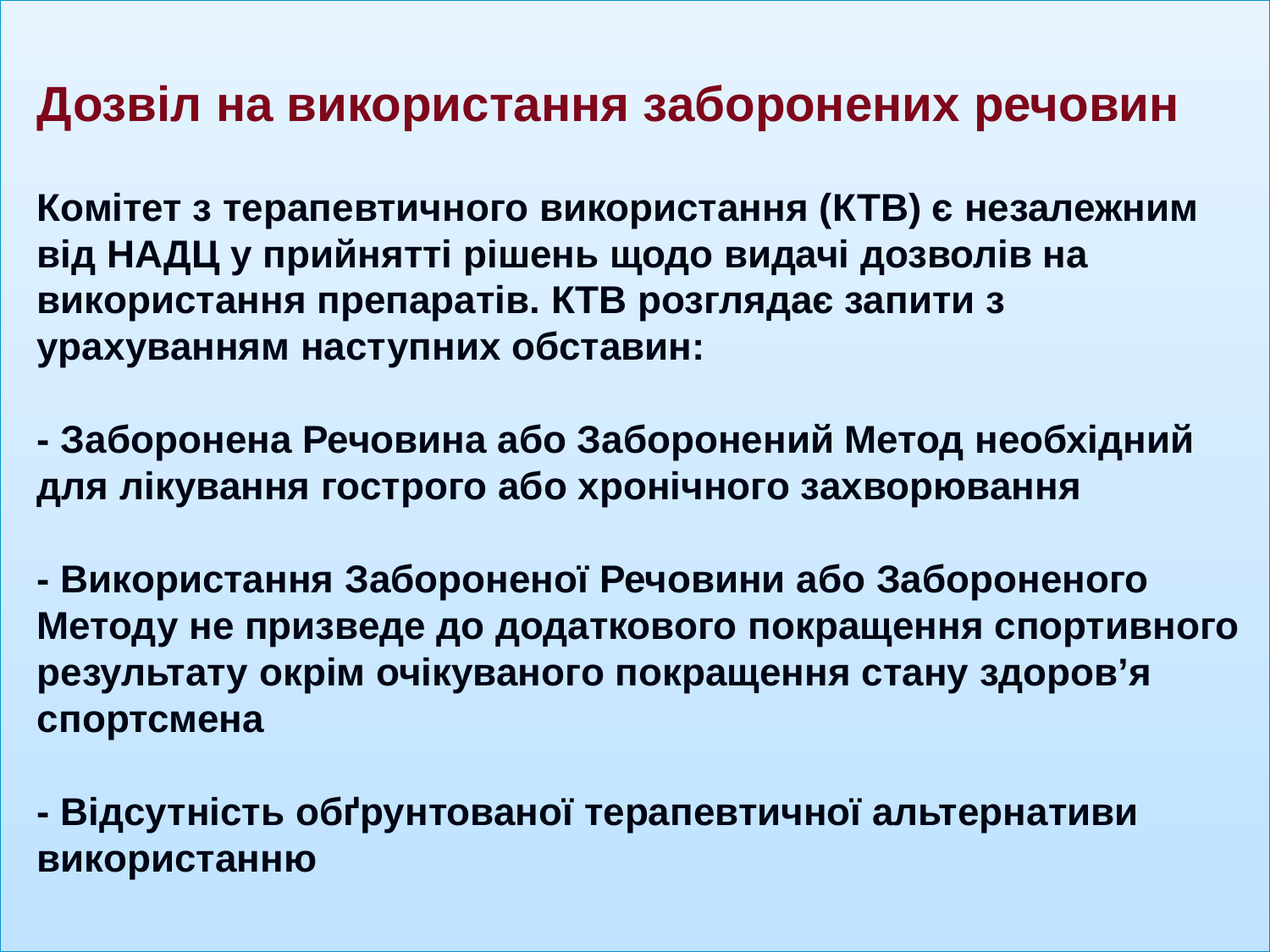

# Дозвіл на використання заборонених речовин  Комітет з терапевтичного використання (КТВ) є незалежним від НАДЦ у прийнятті рішень щодо видачі дозволів на використання препаратів. КТВ розглядає запити з урахуванням наступних обставин: - Заборонена Речовина або Заборонений Метод необхідний для лікування гострого або хронічного захворювання - Використання Забороненої Речовини або Забороненого Методу не призведе до додаткового покращення спортивного результату окрім очікуваного покращення стану здоров’я спортсмена - Відсутність обґрунтованої терапевтичної альтернативи використанню